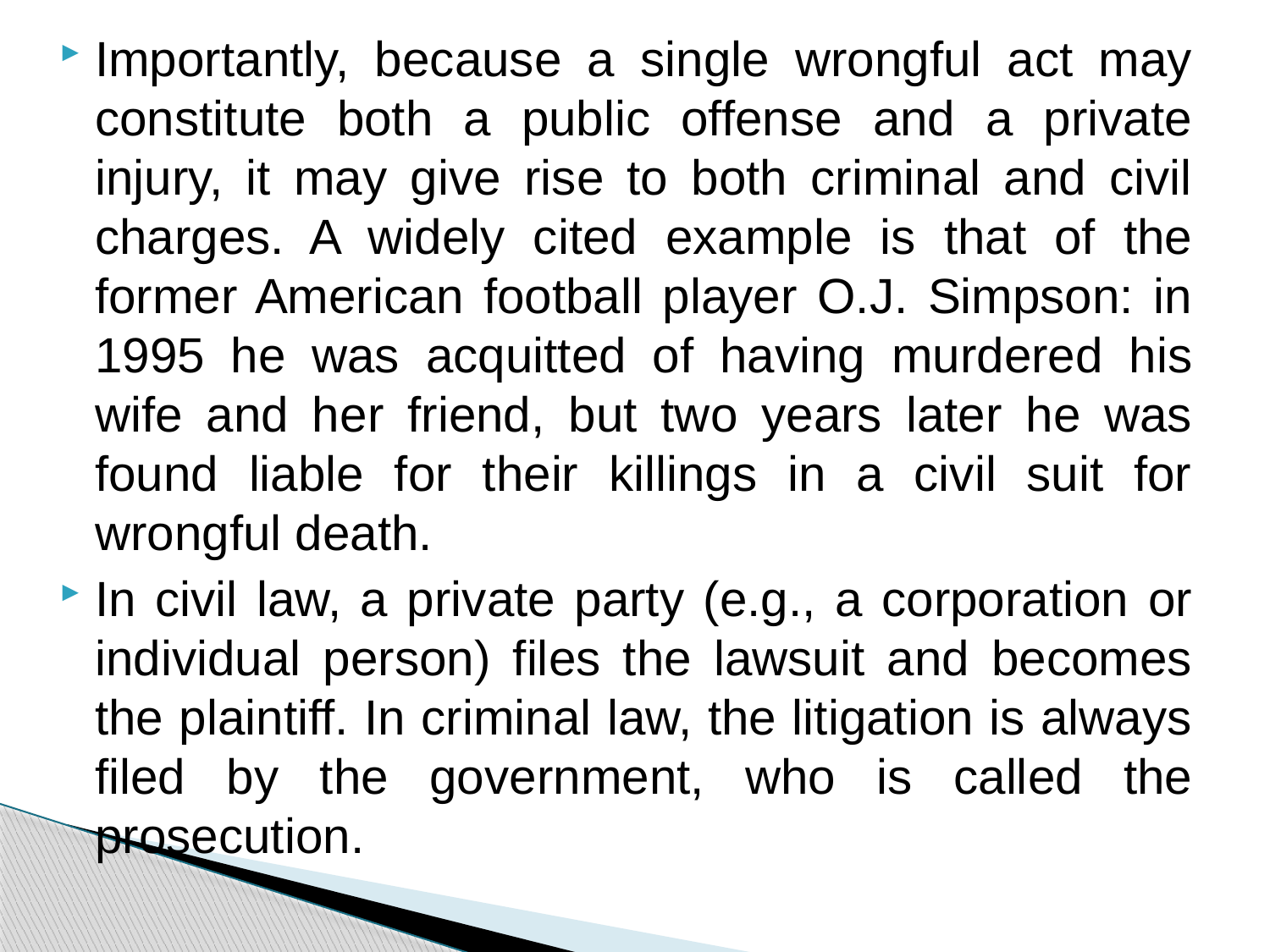

Importantly, because a single wrongful act may constitute both a public offense and a private injury, it may give rise to both criminal and civil charges. A widely cited example is that of the former American football player O.J. Simpson: in 1995 he was acquitted of having murdered his wife and her friend, but two years later he was found liable for their killings in a civil suit for wrongful death.
In civil law, a private party (e.g., a corporation or individual person) files the lawsuit and becomes the plaintiff. In criminal law, the litigation is always filed by the government, who is called the prosecution.